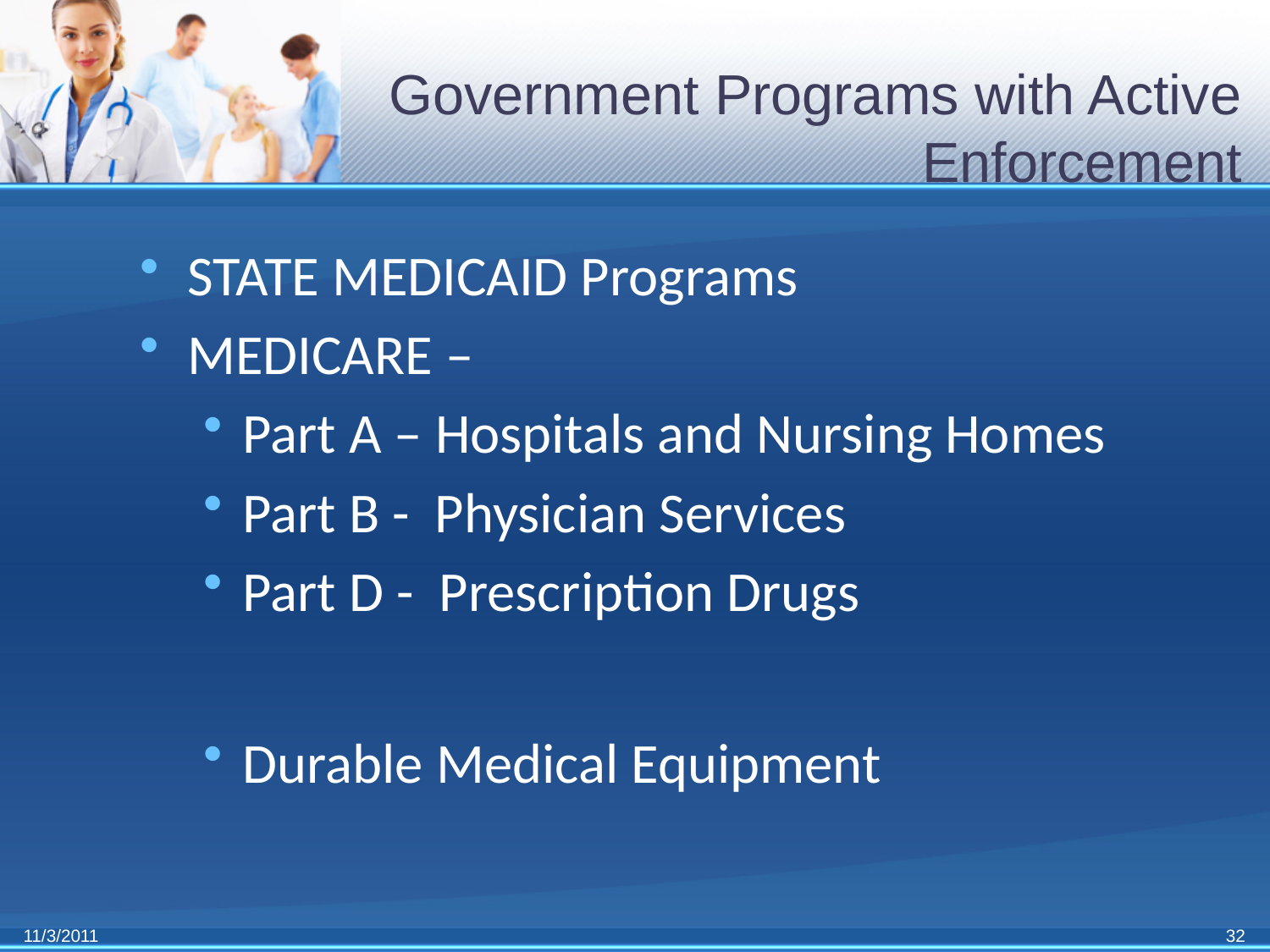

# Government Programs with Active Enforcement
STATE MEDICAID Programs
MEDICARE –
Part A – Hospitals and Nursing Homes
Part B -  Physician Services
Part D -  Prescription Drugs

Durable Medical Equipment

11/3/2011
32